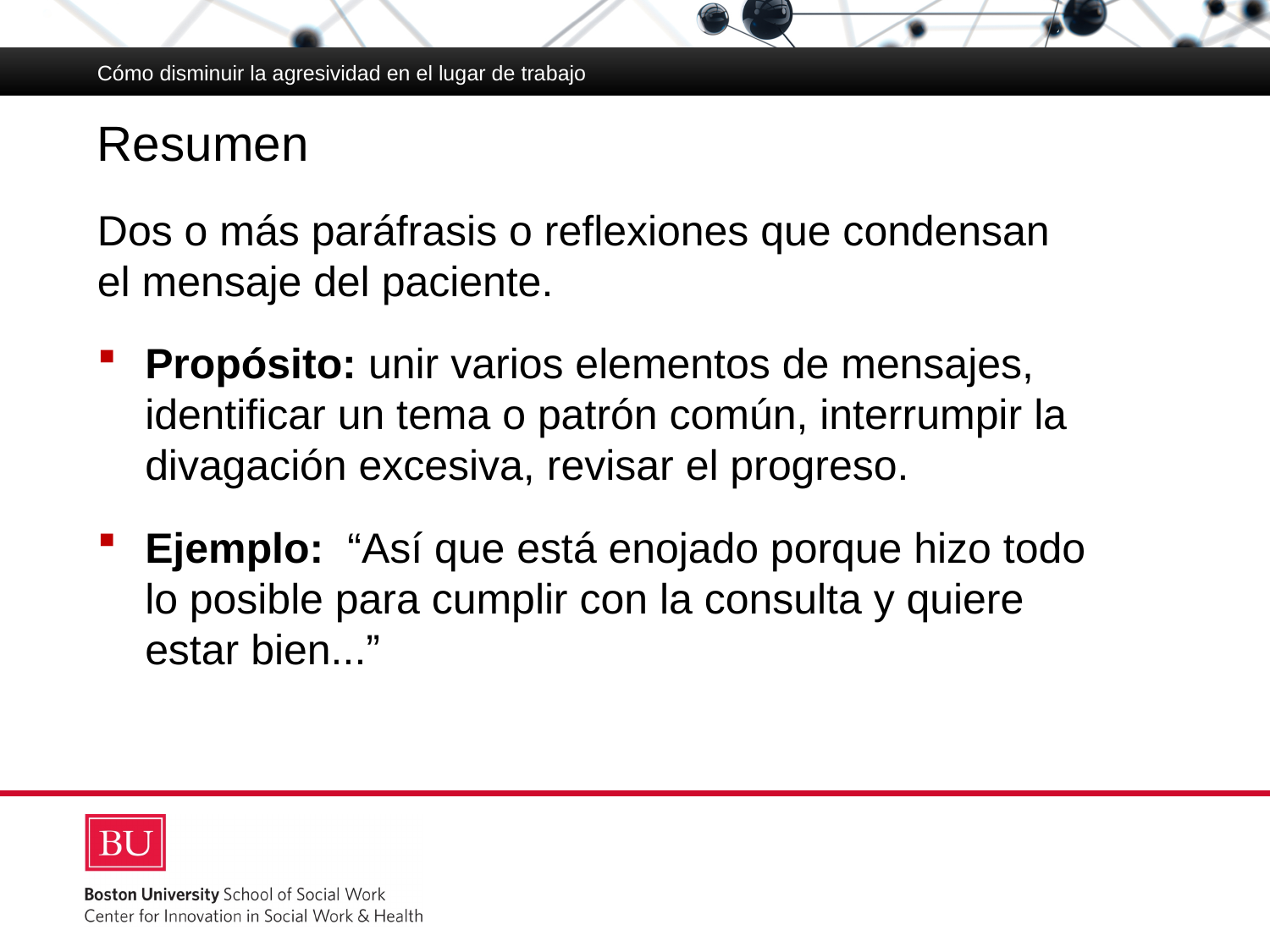

Cómo disminuir la agresividad en el lugar de trabajo
# Resumen
Dos o más paráfrasis o reflexiones que condensan
el mensaje del paciente.
Propósito: unir varios elementos de mensajes, identificar un tema o patrón común, interrumpir la divagación excesiva, revisar el progreso.
Ejemplo:  “Así que está enojado porque hizo todo
lo posible para cumplir con la consulta y quiere
estar bien...”